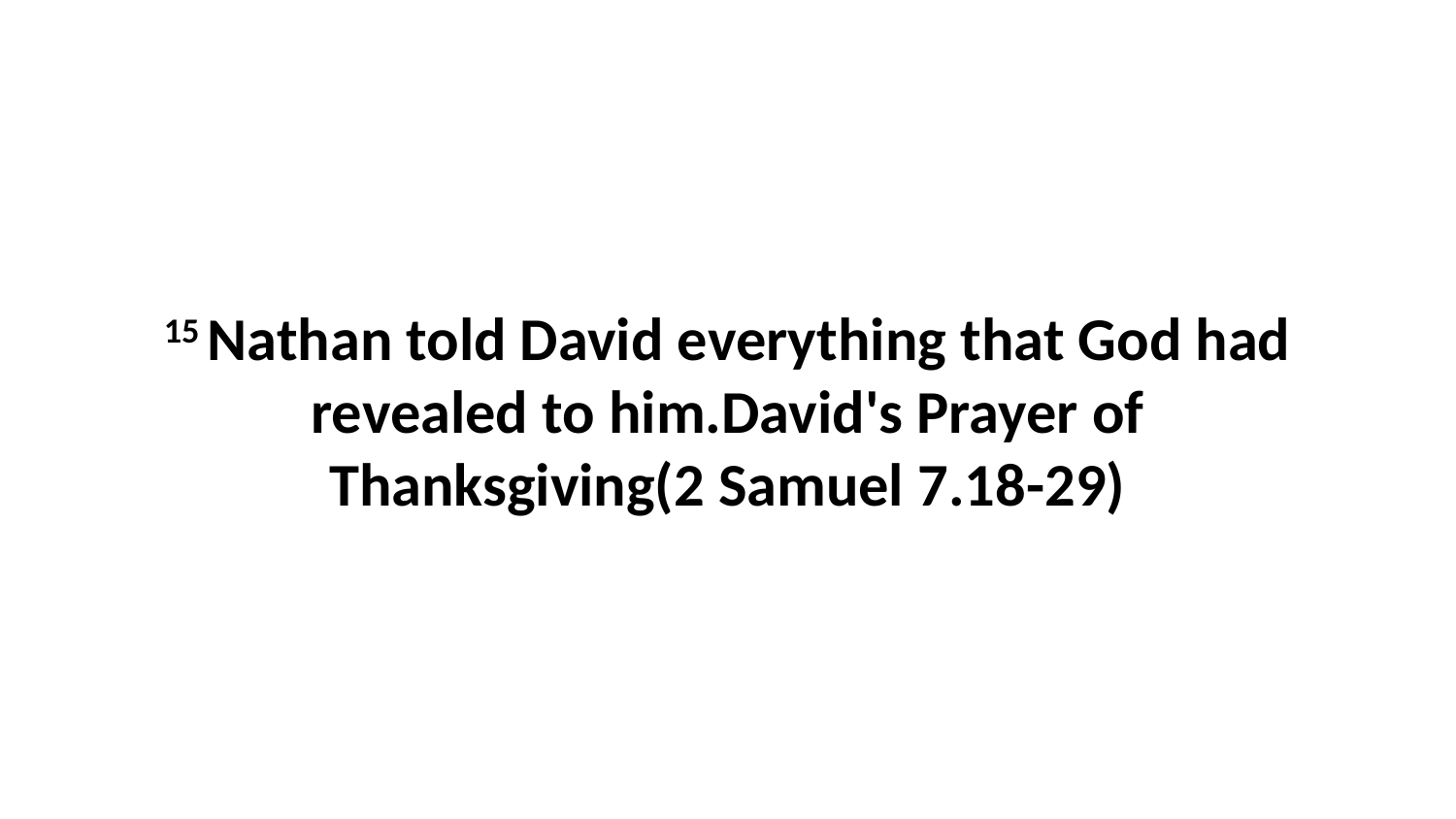

15 Nathan told David everything that God had revealed to him.David's Prayer of Thanksgiving(2 Samuel 7.18-29)